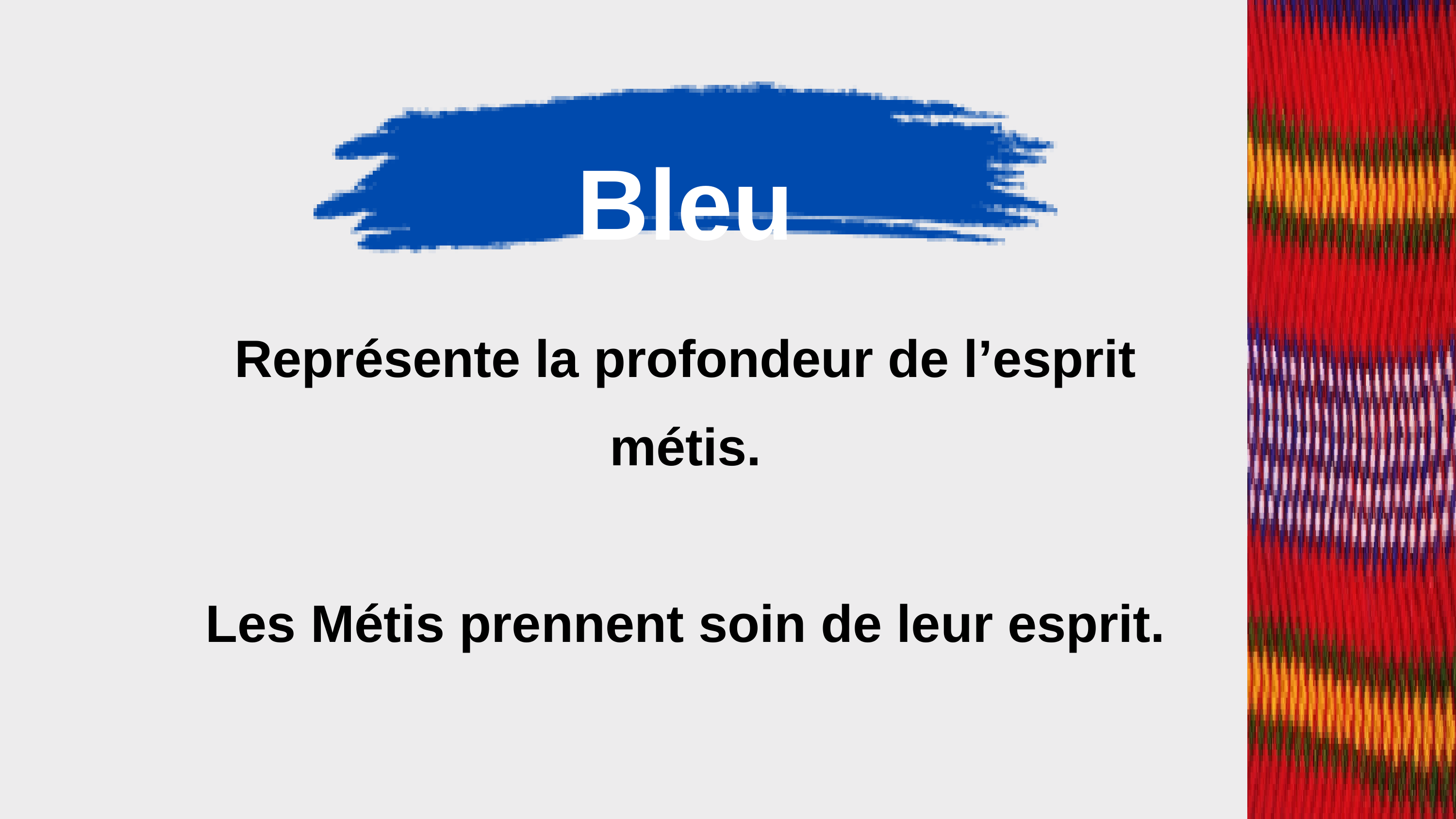

Bleu
Représente la profondeur de l’esprit métis.

Les Métis prennent soin de leur esprit.